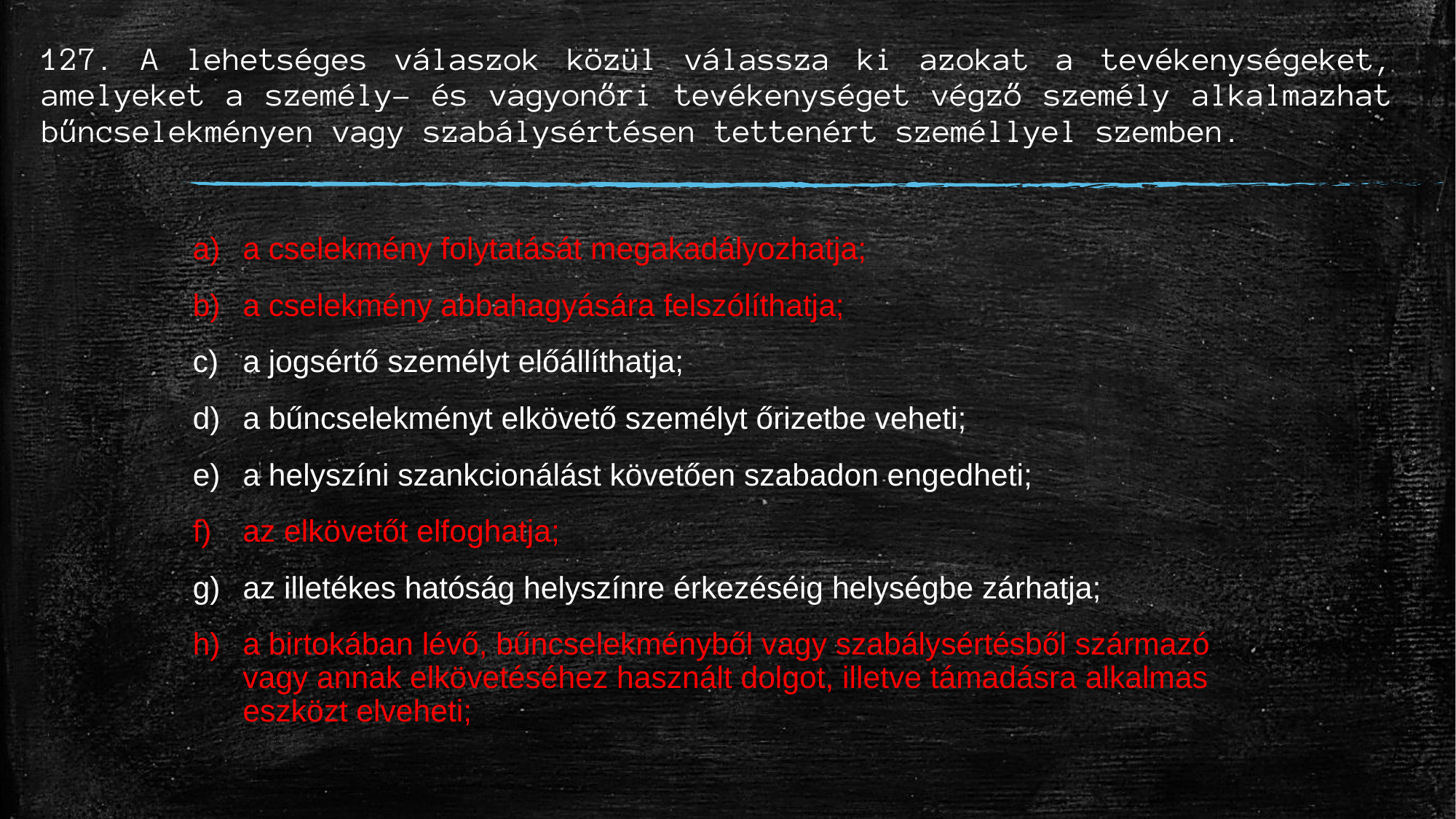

# 127. A lehetséges válaszok közül válassza ki azokat a tevékenységeket, amelyeket a személy- és vagyonőri tevékenységet végző személy alkalmazhat bűncselekményen vagy szabálysértésen tettenért személlyel szemben.
a cselekmény folytatását megakadályozhatja;
a cselekmény abbahagyására felszólíthatja;
a jogsértő személyt előállíthatja;
a bűncselekményt elkövető személyt őrizetbe veheti;
a helyszíni szankcionálást követően szabadon engedheti;
az elkövetőt elfoghatja;
az illetékes hatóság helyszínre érkezéséig helységbe zárhatja;
a birtokában lévő, bűncselekményből vagy szabálysértésből származó vagy annak elkövetéséhez használt dolgot, illetve támadásra alkalmas eszközt elveheti;